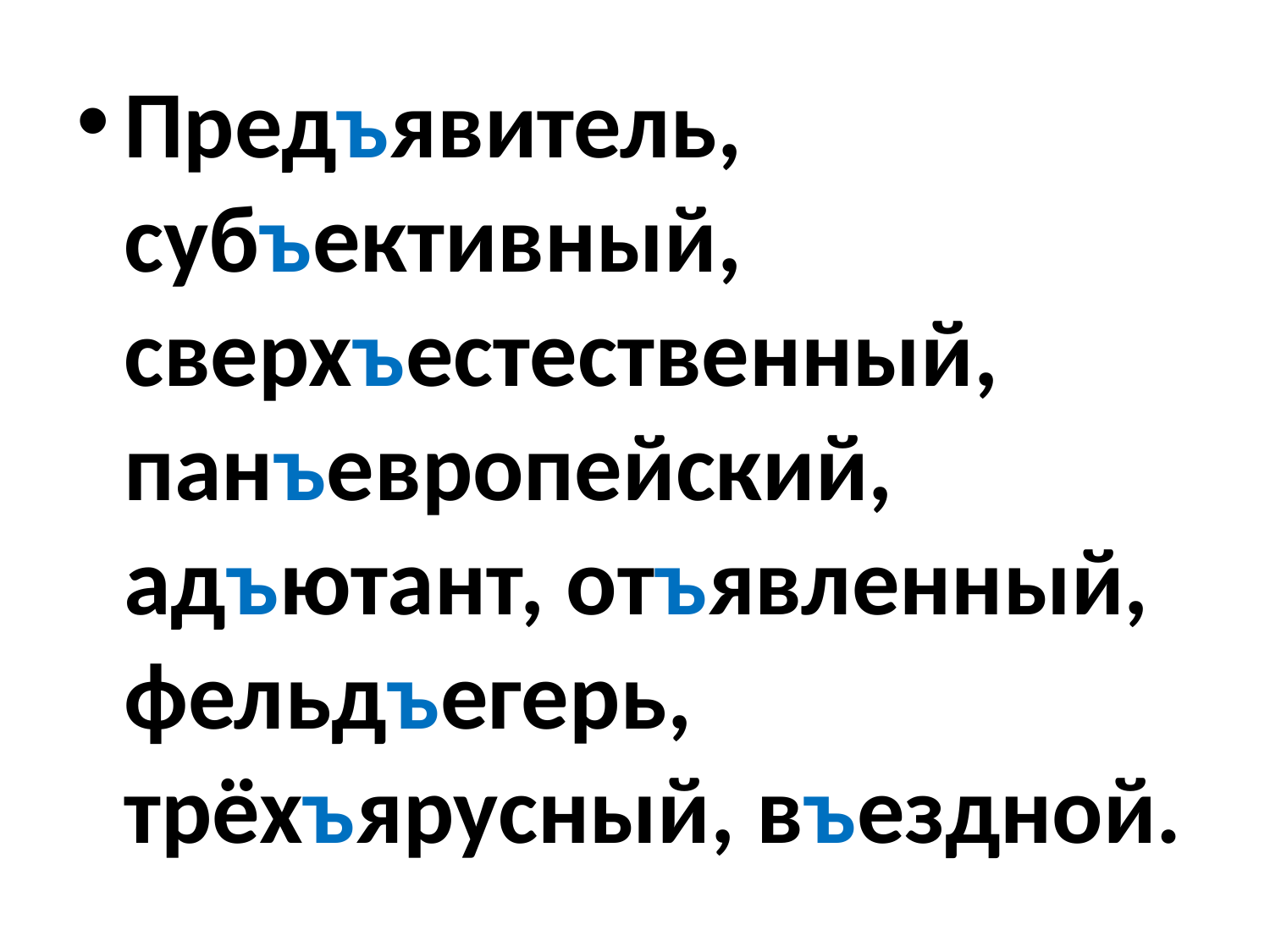

#
Предъявитель, субъективный, сверхъестественный, панъевропейский, адъютант, отъявленный, фельдъегерь, трёхъярусный, въездной.